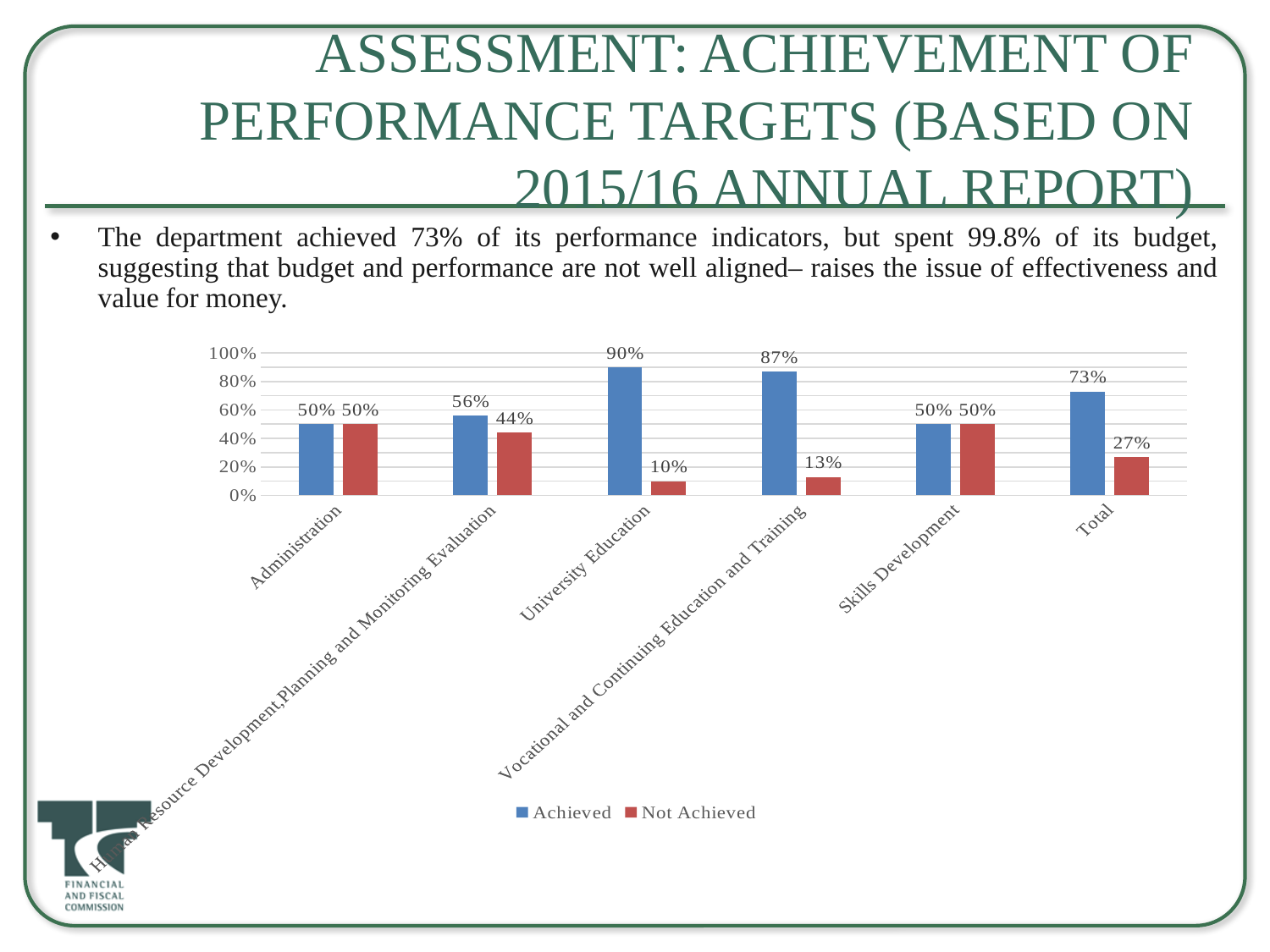

# Assessment: Achievement of Performance Targets (Based on 2015/16 Annual Report)
The department achieved 73% of its performance indicators, but spent 99.8% of its budget, suggesting that budget and performance are not well aligned– raises the issue of effectiveness and value for money.

### Chart

| Category | Achieved | Not Achieved |
|---|---|---|
| Administration | 0.5 | 0.5 |
| Human Resource Development,Planning and Monitoring Evaluation | 0.56 | 0.44 |
| University Education | 0.9 | 0.1 |
| Vocational and Continuing Education and Training | 0.8700000000000001 | 0.13 |
| Skills Development | 0.5 | 0.5 |
| Total | 0.7300000000000001 | 0.27 |